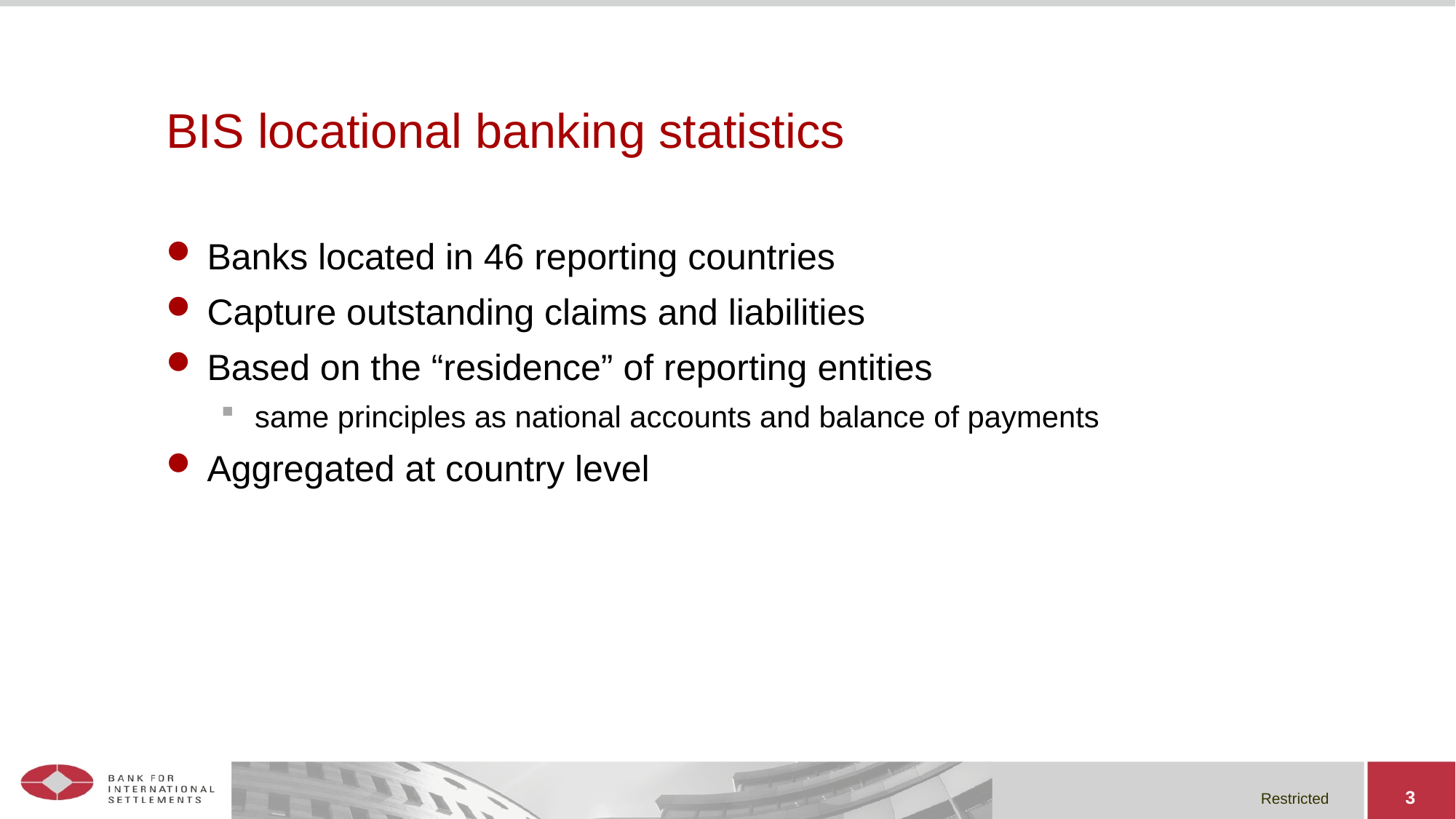

# BIS locational banking statistics
Banks located in 46 reporting countries
Capture outstanding claims and liabilities
Based on the “residence” of reporting entities
same principles as national accounts and balance of payments
Aggregated at country level
3